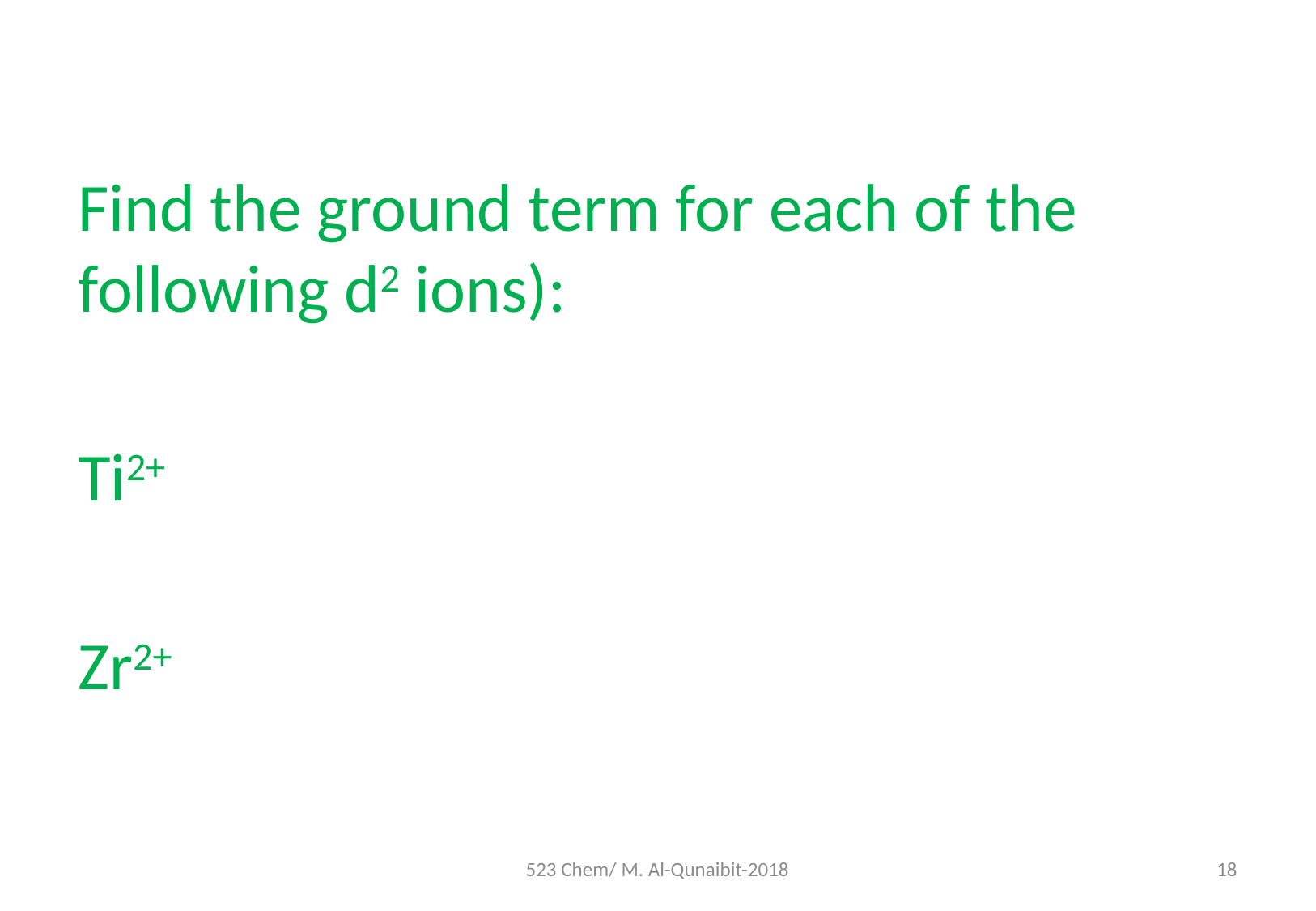

Find the ground term for each of the following d2 ions):

Ti2+

Zr2+
523 Chem/ M. Al-Qunaibit-2018
18